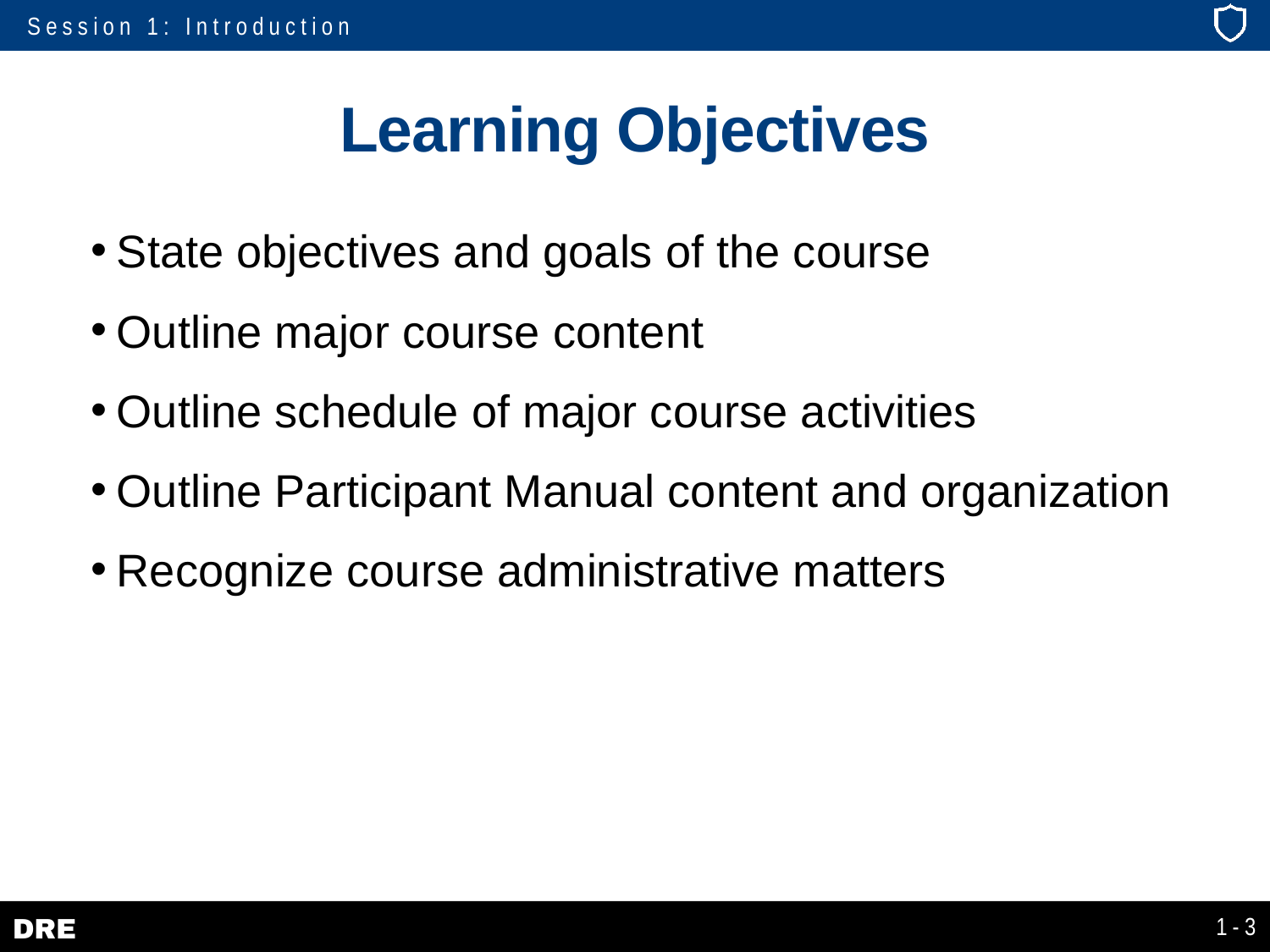

# Learning Objectives
State objectives and goals of the course
Outline major course content
Outline schedule of major course activities
Outline Participant Manual content and organization
Recognize course administrative matters
1-3